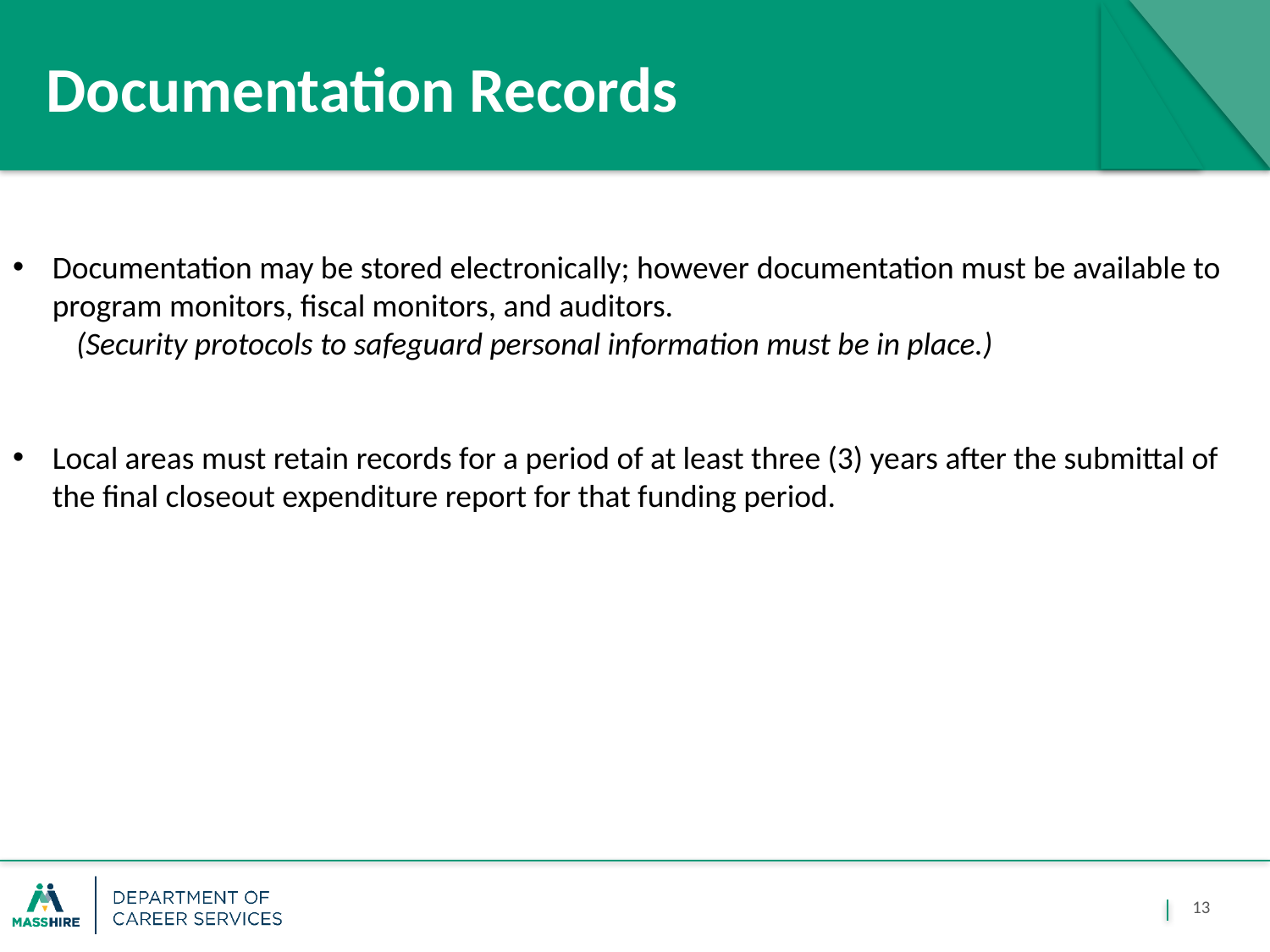

Documentation Records

Documentation may be stored electronically; however documentation must be available to program monitors, fiscal monitors, and auditors.
(Security protocols to safeguard personal information must be in place.)

Local areas must retain records for a period of at least three (3) years after the submittal of the final closeout expenditure report for that funding period.

13